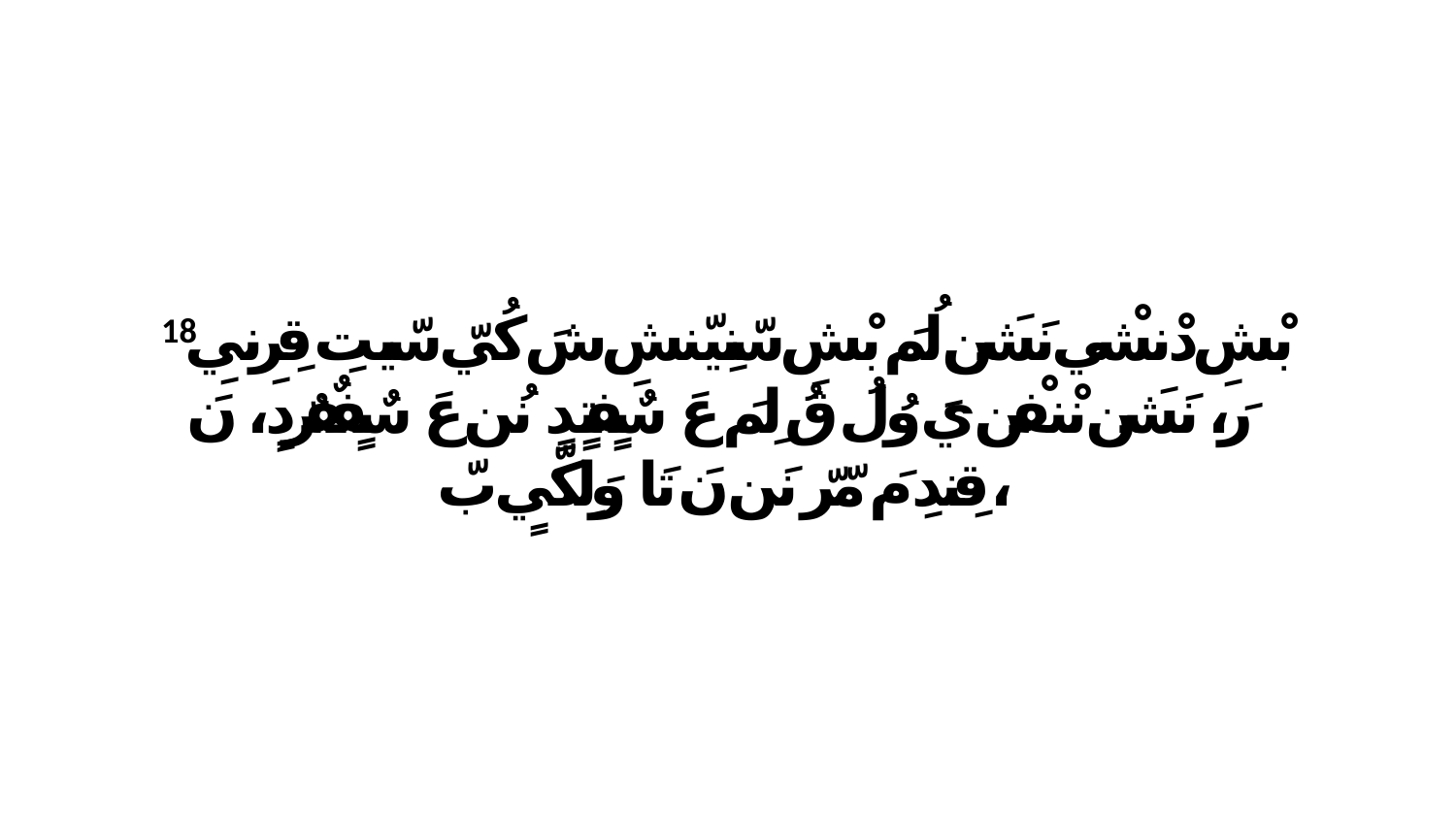

18 بْشِ دْنشْي نَشَن لُمَ بْشِ سّنِيّنشِ شَ كُيّ سّيتِ قِرِنيِ رَ، نَشَن نْنفْن يَ وُلُ قُ لِمَ عَ سٌفٍتٍدٍ نُن عَ سٌفٍفٌرٌدٍ، نَ قِندِ مَ مّرّ نَن نَ تَا وَلِكّيٍ بّ،